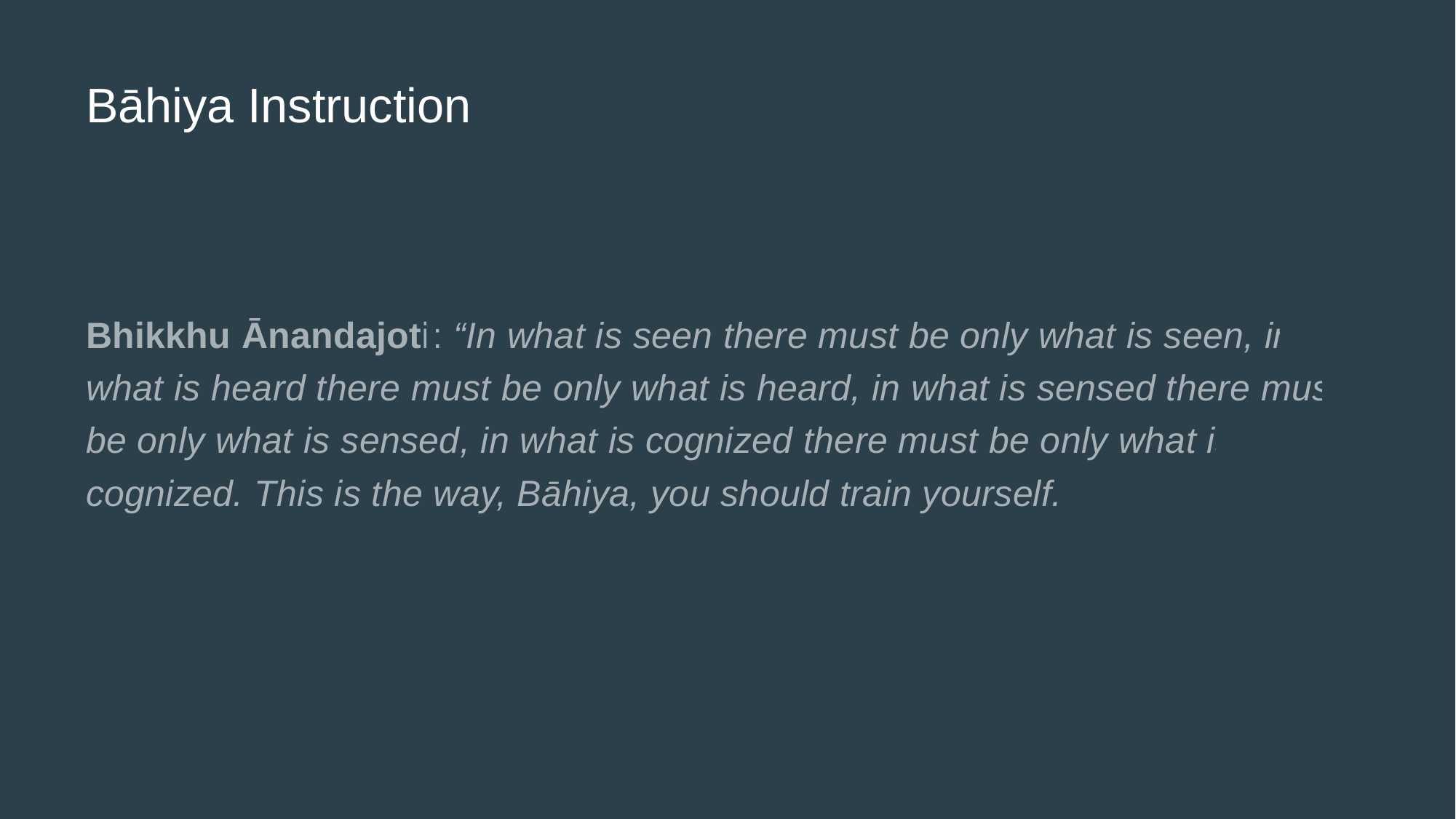

# Bāhiya Instruction
Bhikkhu Ānandajoti: “In what is seen there must be only what is seen, in what is heard there must be only what is heard, in what is sensed there must be only what is sensed, in what is cognized there must be only what is cognized. This is the way, Bāhiya, you should train yourself.”